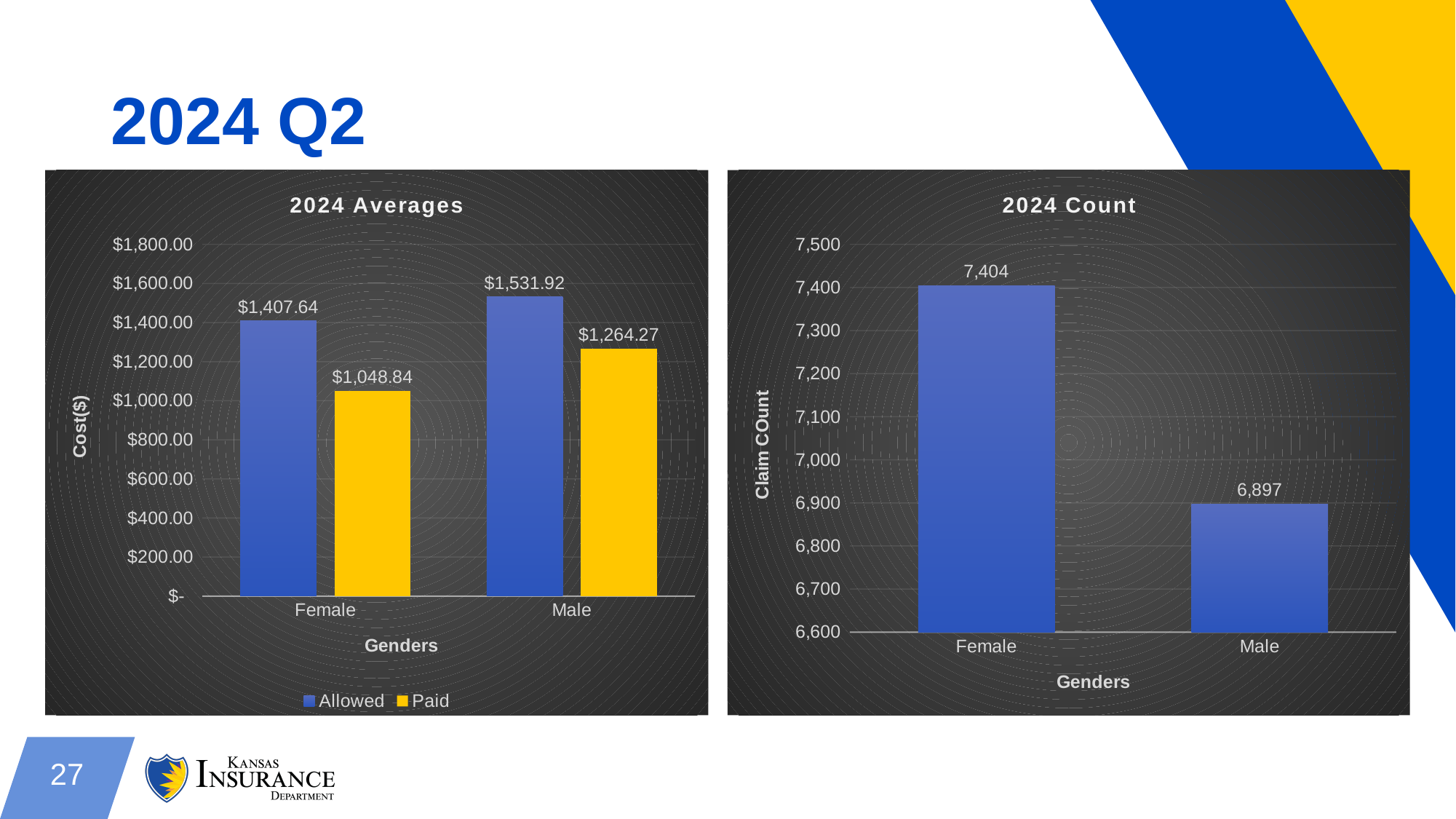

# 2024 Q2

### Chart: 2024 Count

| Category | Count |
|---|---|
| Female | 7404.0 |
| Male | 6897.0 |

### Chart: 2024 Averages

| Category | Allowed | Paid |
|---|---|---|
| Female | 1407.6438965424095 | 1048.8432050243111 |
| Male | 1531.9203668261562 | 1264.2725010874292 |